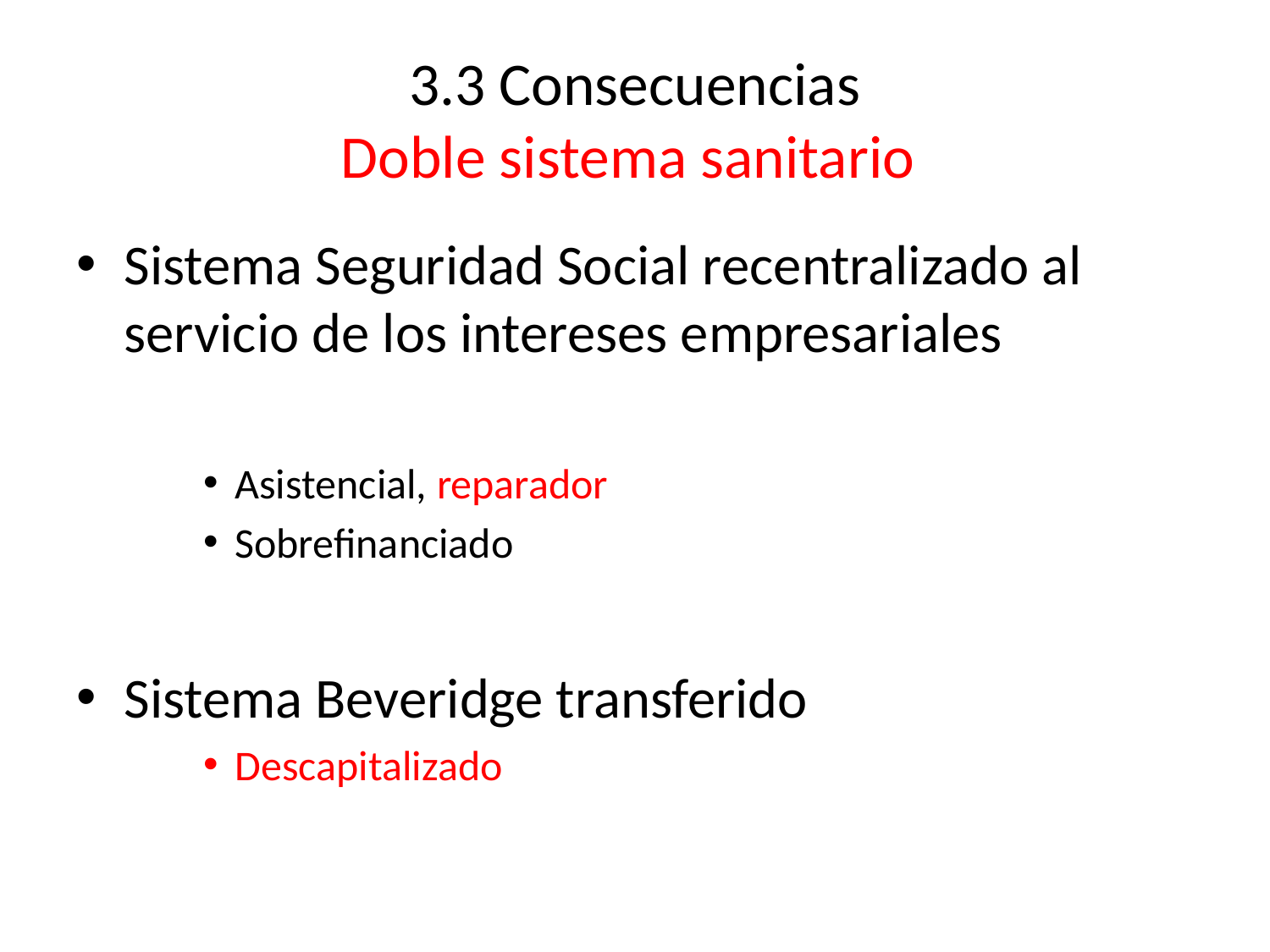

# 3.3 Consecuencias Doble sistema sanitario
Sistema Seguridad Social recentralizado al servicio de los intereses empresariales

Asistencial, reparador
Sobrefinanciado

Sistema Beveridge transferido
Descapitalizado